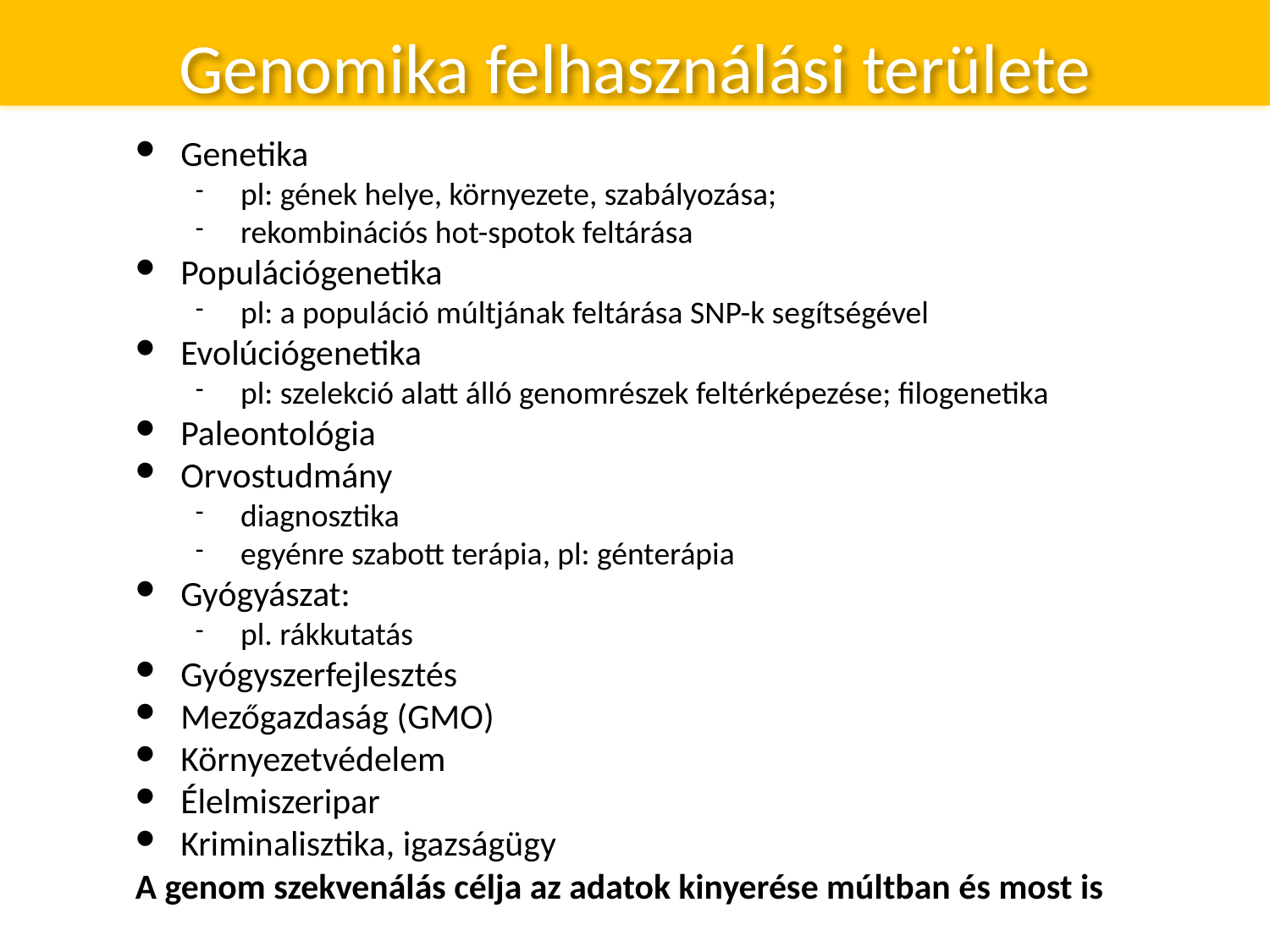

# Genomika felhasználási területe
Genetika
pl: gének helye, környezete, szabályozása;
rekombinációs hot-spotok feltárása
Populációgenetika
pl: a populáció múltjának feltárása SNP-k segítségével
Evolúciógenetika
pl: szelekció alatt álló genomrészek feltérképezése; filogenetika
Paleontológia
Orvostudmány
diagnosztika
egyénre szabott terápia, pl: génterápia
Gyógyászat:
pl. rákkutatás
Gyógyszerfejlesztés
Mezőgazdaság (GMO)
Környezetvédelem
Élelmiszeripar
Kriminalisztika, igazságügy
A genom szekvenálás célja az adatok kinyerése múltban és most is